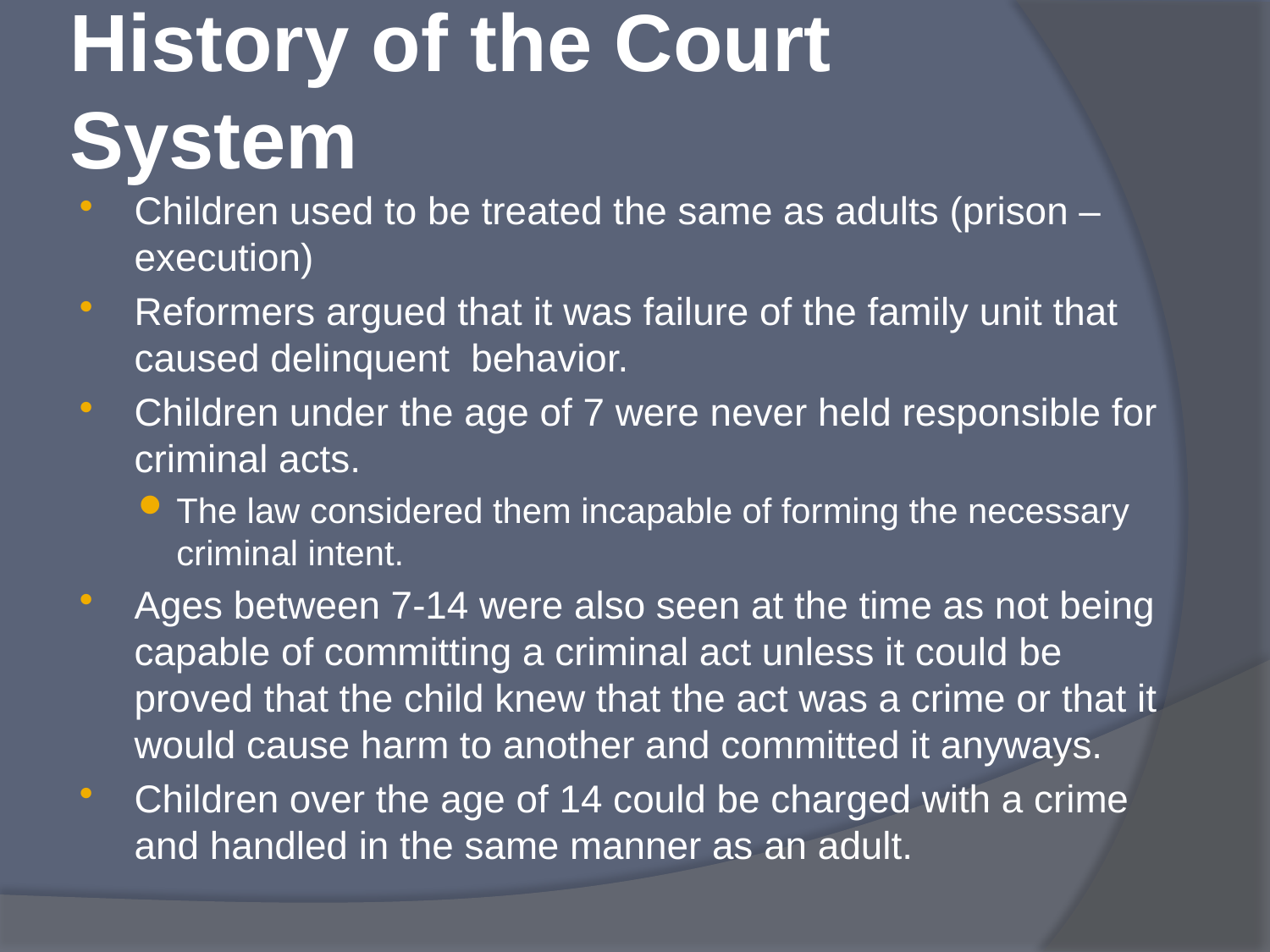

# History of the Court System
Children used to be treated the same as adults (prison – execution)
Reformers argued that it was failure of the family unit that caused delinquent  behavior.
Children under the age of 7 were never held responsible for criminal acts.
The law considered them incapable of forming the necessary criminal intent.
Ages between 7-14 were also seen at the time as not being capable of committing a criminal act unless it could be proved that the child knew that the act was a crime or that it would cause harm to another and committed it anyways.
Children over the age of 14 could be charged with a crime and handled in the same manner as an adult.